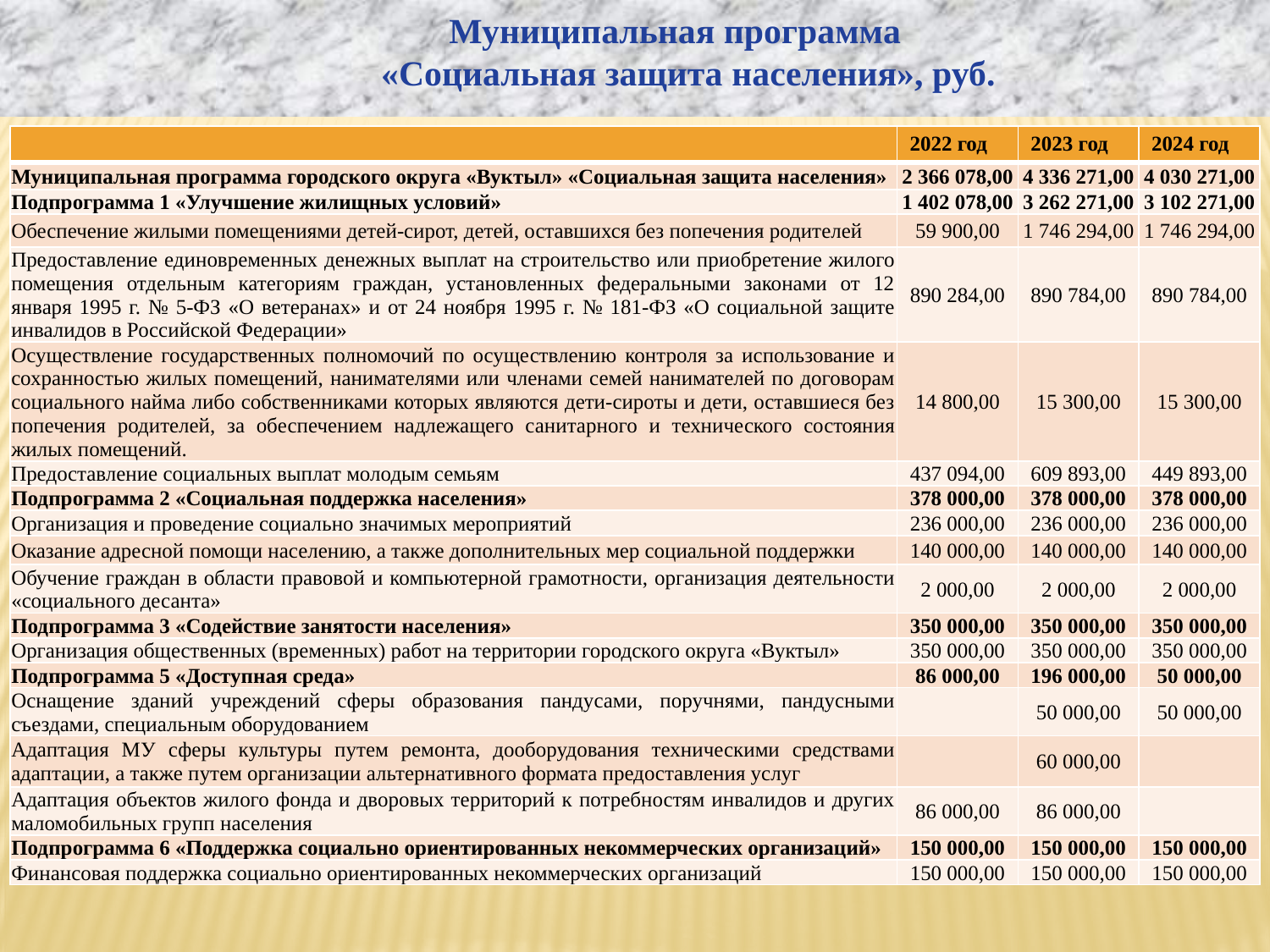

Муниципальная программа
            «Социальная защита населения», руб.
|  | 2022 год | 2023 год | 2024 год |
| --- | --- | --- | --- |
| Муниципальная программа городского округа «Вуктыл» «Социальная защита населения» | 2 366 078,00 | 4 336 271,00 | 4 030 271,00 |
| Подпрограмма 1 «Улучшение жилищных условий» | 1 402 078,00 | 3 262 271,00 | 3 102 271,00 |
| Обеспечение жилыми помещениями детей-сирот, детей, оставшихся без попечения родителей | 59 900,00 | 1 746 294,00 | 1 746 294,00 |
| Предоставление единовременных денежных выплат на строительство или приобретение жилого помещения отдельным категориям граждан, установленных федеральными законами от 12 января 1995 г. № 5-ФЗ «О ветеранах» и от 24 ноября 1995 г. № 181-ФЗ «О социальной защите инвалидов в Российской Федерации» | 890 284,00 | 890 784,00 | 890 784,00 |
| Осуществление государственных полномочий по осуществлению контроля за использование и сохранностью жилых помещений, нанимателями или членами семей нанимателей по договорам социального найма либо собственниками которых являются дети-сироты и дети, оставшиеся без попечения родителей, за обеспечением надлежащего санитарного и технического состояния жилых помещений. | 14 800,00 | 15 300,00 | 15 300,00 |
| Предоставление социальных выплат молодым семьям | 437 094,00 | 609 893,00 | 449 893,00 |
| Подпрограмма 2 «Социальная поддержка населения» | 378 000,00 | 378 000,00 | 378 000,00 |
| Организация и проведение социально значимых мероприятий | 236 000,00 | 236 000,00 | 236 000,00 |
| Оказание адресной помощи населению, а также дополнительных мер социальной поддержки | 140 000,00 | 140 000,00 | 140 000,00 |
| Обучение граждан в области правовой и компьютерной грамотности, организация деятельности «социального десанта» | 2 000,00 | 2 000,00 | 2 000,00 |
| Подпрограмма 3 «Содействие занятости населения» | 350 000,00 | 350 000,00 | 350 000,00 |
| Организация общественных (временных) работ на территории городского округа «Вуктыл» | 350 000,00 | 350 000,00 | 350 000,00 |
| Подпрограмма 5 «Доступная среда» | 86 000,00 | 196 000,00 | 50 000,00 |
| Оснащение зданий учреждений сферы образования пандусами, поручнями, пандусными съездами, специальным оборудованием |  | 50 000,00 | 50 000,00 |
| Адаптация МУ сферы культуры путем ремонта, дооборудования техническими средствами адаптации, а также путем организации альтернативного формата предоставления услуг |  | 60 000,00 |  |
| Адаптация объектов жилого фонда и дворовых территорий к потребностям инвалидов и других маломобильных групп населения | 86 000,00 | 86 000,00 |  |
| Подпрограмма 6 «Поддержка социально ориентированных некоммерческих организаций» | 150 000,00 | 150 000,00 | 150 000,00 |
| Финансовая поддержка социально ориентированных некоммерческих организаций | 150 000,00 | 150 000,00 | 150 000,00 |